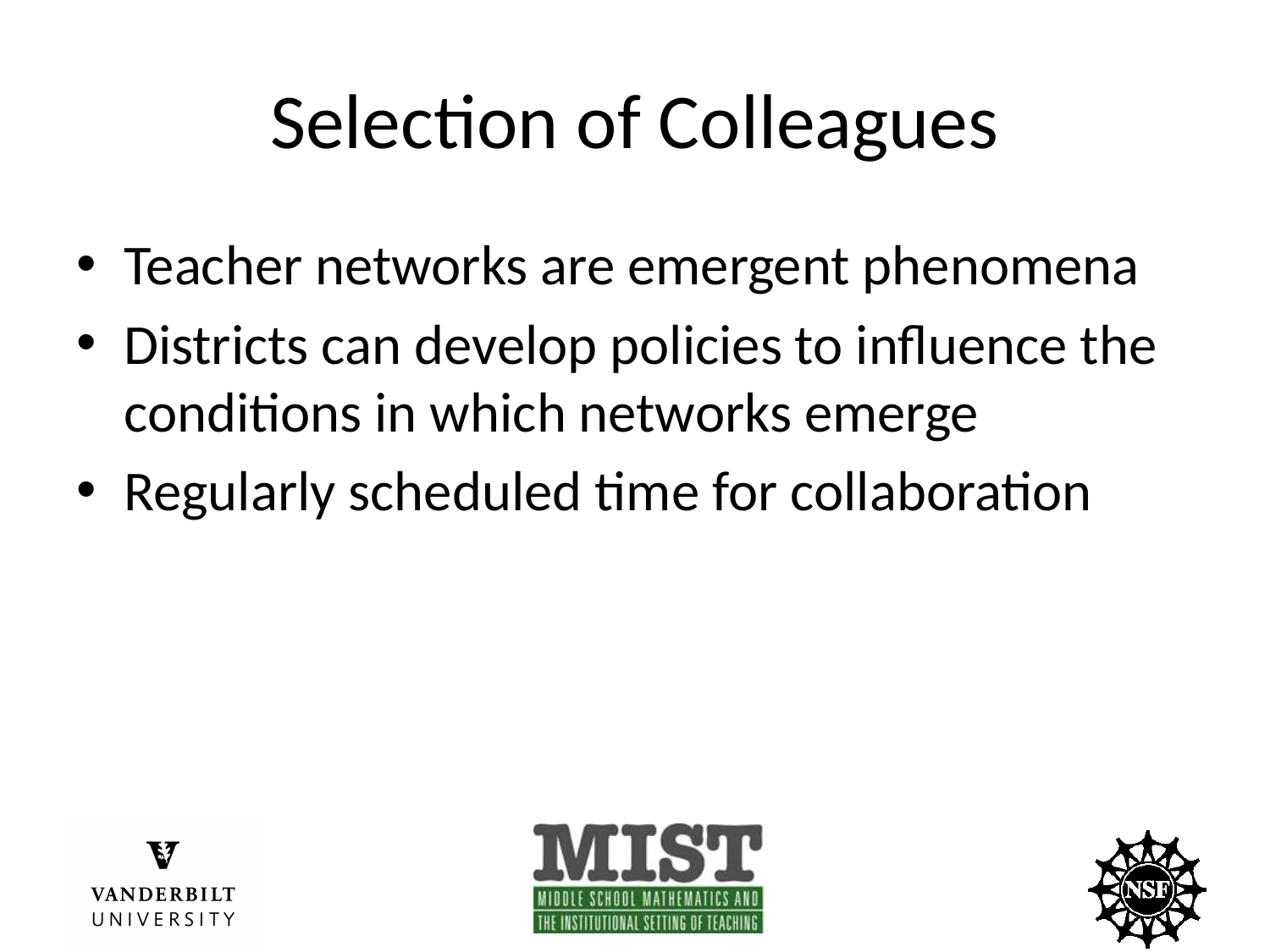

# Selection of Colleagues
Teacher networks are emergent phenomena
Districts can develop policies to influence the conditions in which networks emerge
Regularly scheduled time for collaboration